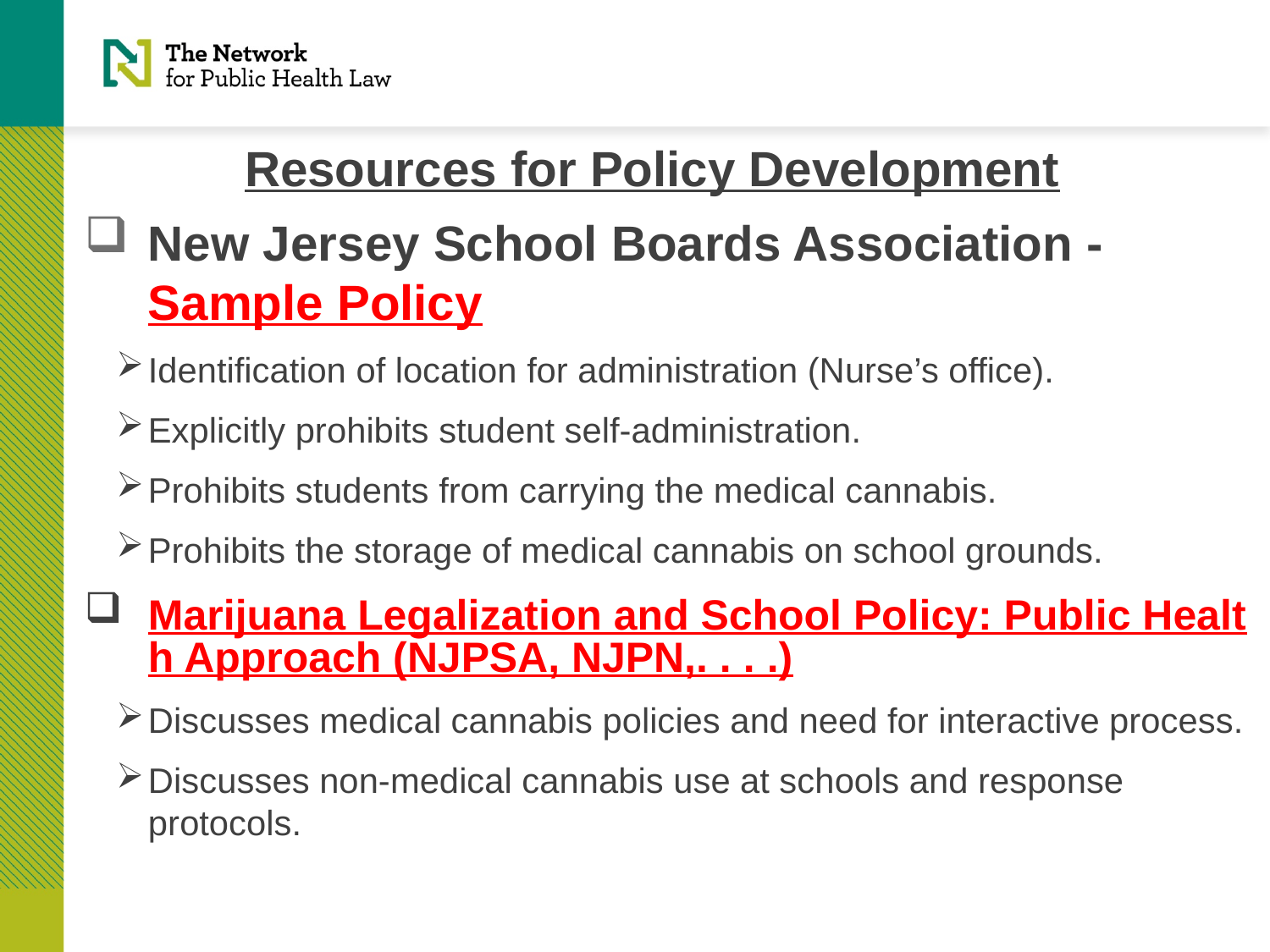

# Resources for Policy Development
New Jersey School Boards Association -Sample Policy
Identification of location for administration (Nurse’s office).
Explicitly prohibits student self-administration.
Prohibits students from carrying the medical cannabis.
Prohibits the storage of medical cannabis on school grounds.
Marijuana Legalization and School Policy: Public Health Approach (NJPSA, NJPN,. . . .)
Discusses medical cannabis policies and need for interactive process.
Discusses non-medical cannabis use at schools and response protocols.